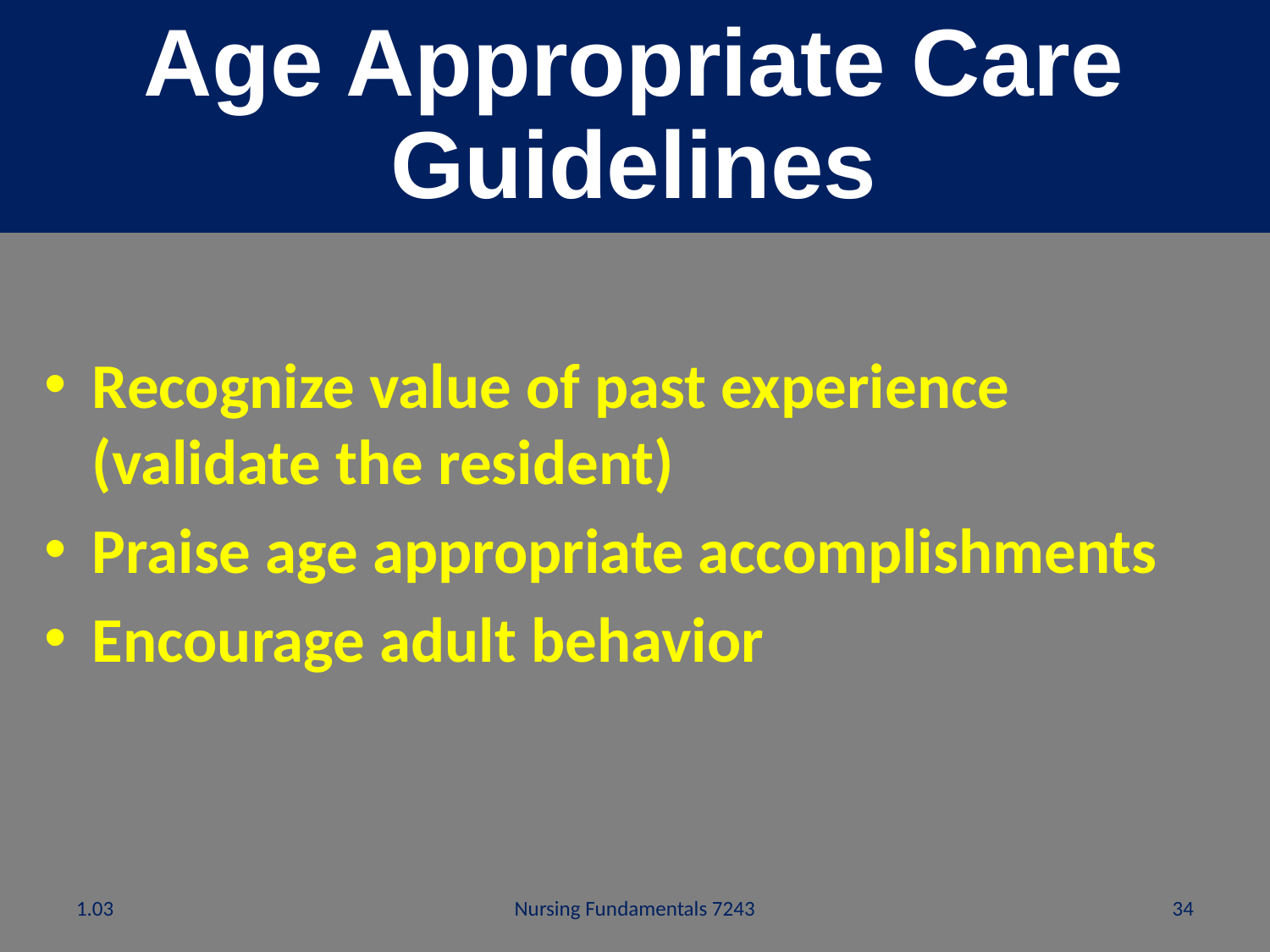

# Age Appropriate Care Guidelines
Recognize value of past experience (validate the resident)
Praise age appropriate accomplishments
Encourage adult behavior

1.03
Nursing Fundamentals 7243
34